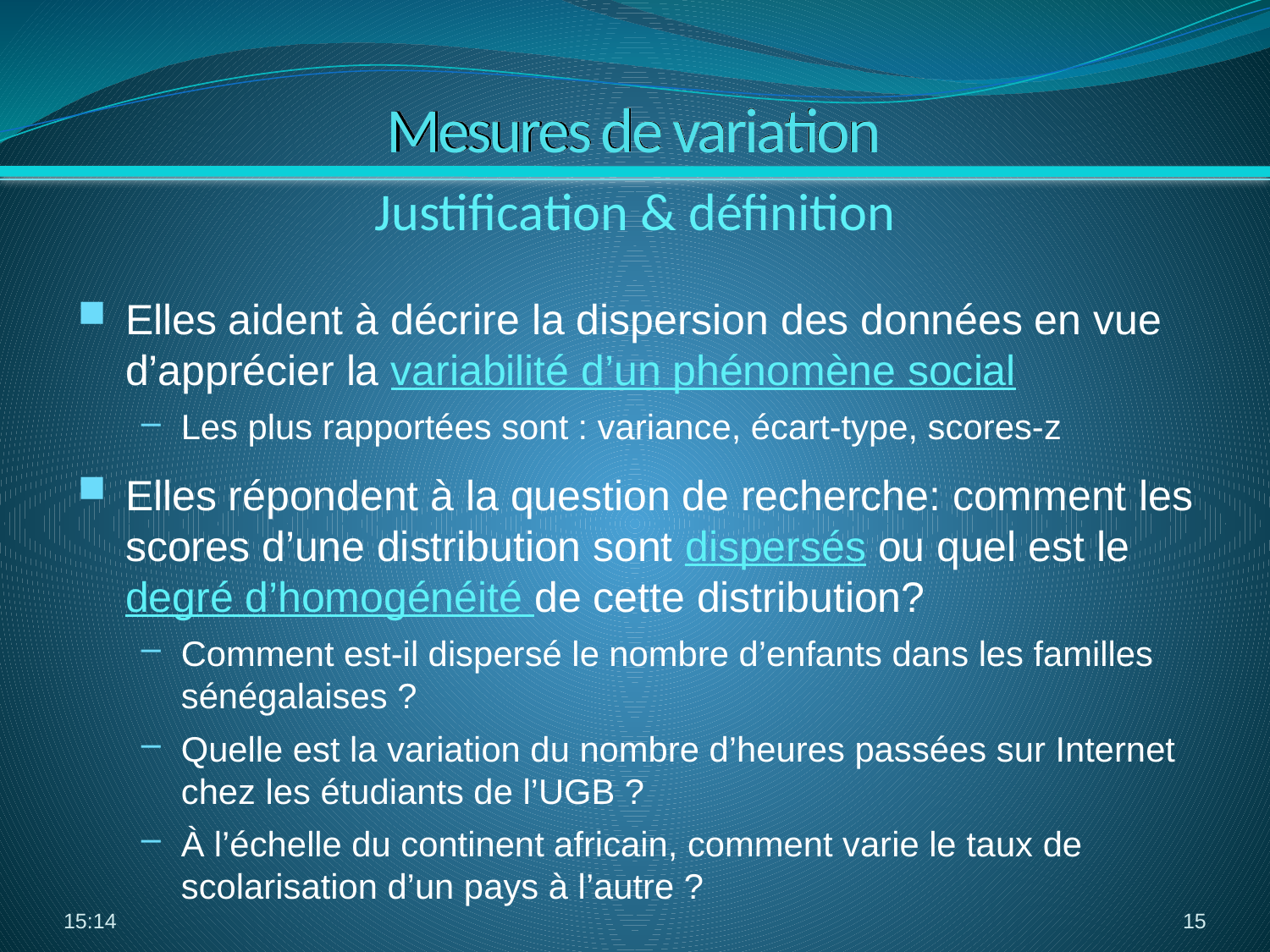

# Mesures de variation
Justification & définition
Elles aident à décrire la dispersion des données en vue d’apprécier la variabilité d’un phénomène social
Les plus rapportées sont : variance, écart-type, scores-z
Elles répondent à la question de recherche: comment les scores d’une distribution sont dispersés ou quel est le degré d’homogénéité de cette distribution?
Comment est-il dispersé le nombre d’enfants dans les familles sénégalaises ?
Quelle est la variation du nombre d’heures passées sur Internet chez les étudiants de l’UGB ?
À l’échelle du continent africain, comment varie le taux de scolarisation d’un pays à l’autre ?

15:14
15